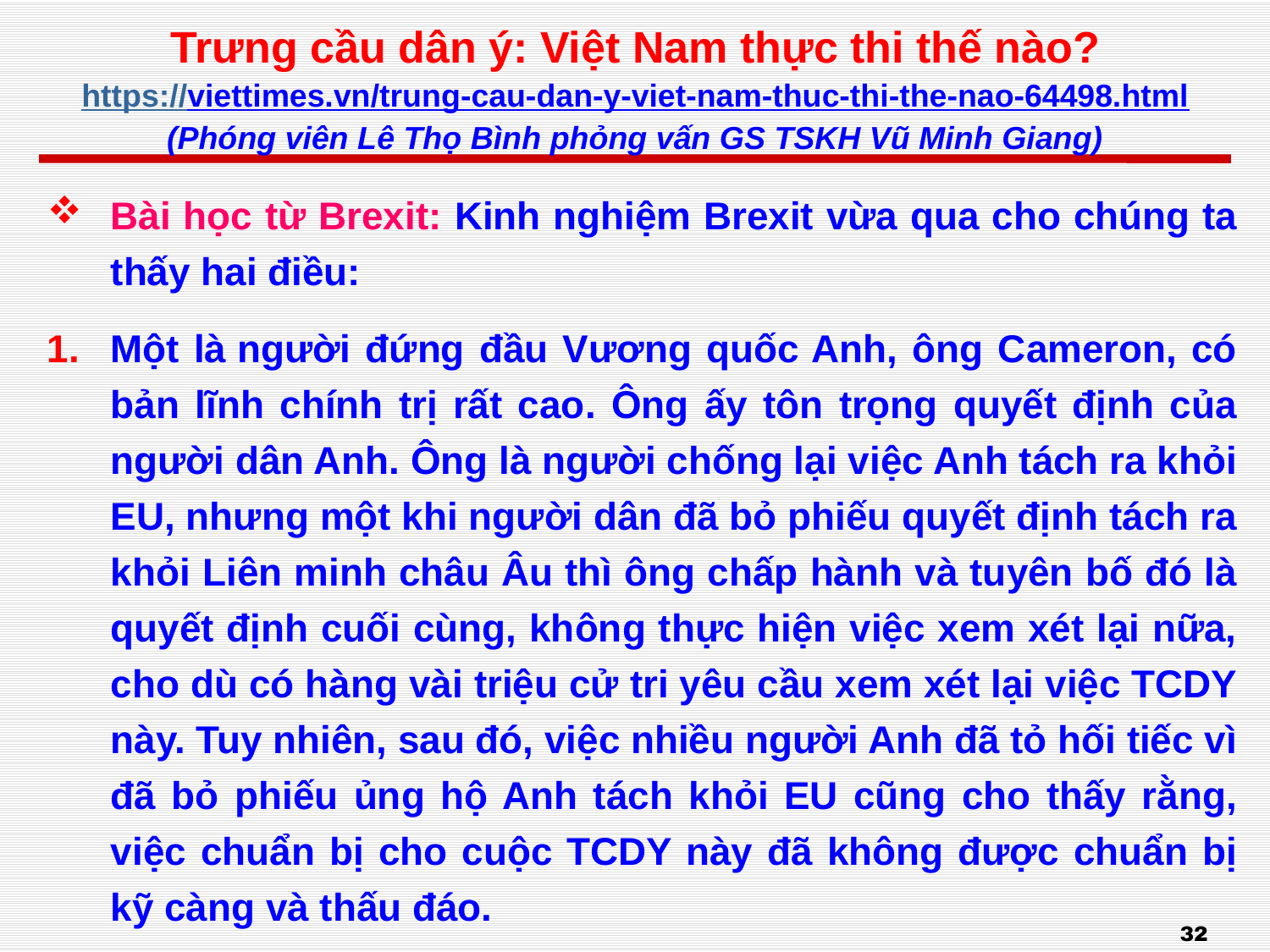

# Trưng cầu dân ý: Việt Nam thực thi thế nào? https://viettimes.vn/trung-cau-dan-y-viet-nam-thuc-thi-the-nao-64498.html (Phóng viên Lê Thọ Bình phỏng vấn GS TSKH Vũ Minh Giang)
Bài học từ Brexit: Kinh nghiệm Brexit vừa qua cho chúng ta thấy hai điều:
Một là người đứng đầu Vương quốc Anh, ông Cameron, có bản lĩnh chính trị rất cao. Ông ấy tôn trọng quyết định của người dân Anh. Ông là người chống lại việc Anh tách ra khỏi EU, nhưng một khi người dân đã bỏ phiếu quyết định tách ra khỏi Liên minh châu Âu thì ông chấp hành và tuyên bố đó là quyết định cuối cùng, không thực hiện việc xem xét lại nữa, cho dù có hàng vài triệu cử tri yêu cầu xem xét lại việc TCDY này. Tuy nhiên, sau đó, việc nhiều người Anh đã tỏ hối tiếc vì đã bỏ phiếu ủng hộ Anh tách khỏi EU cũng cho thấy rằng, việc chuẩn bị cho cuộc TCDY này đã không được chuẩn bị kỹ càng và thấu đáo.